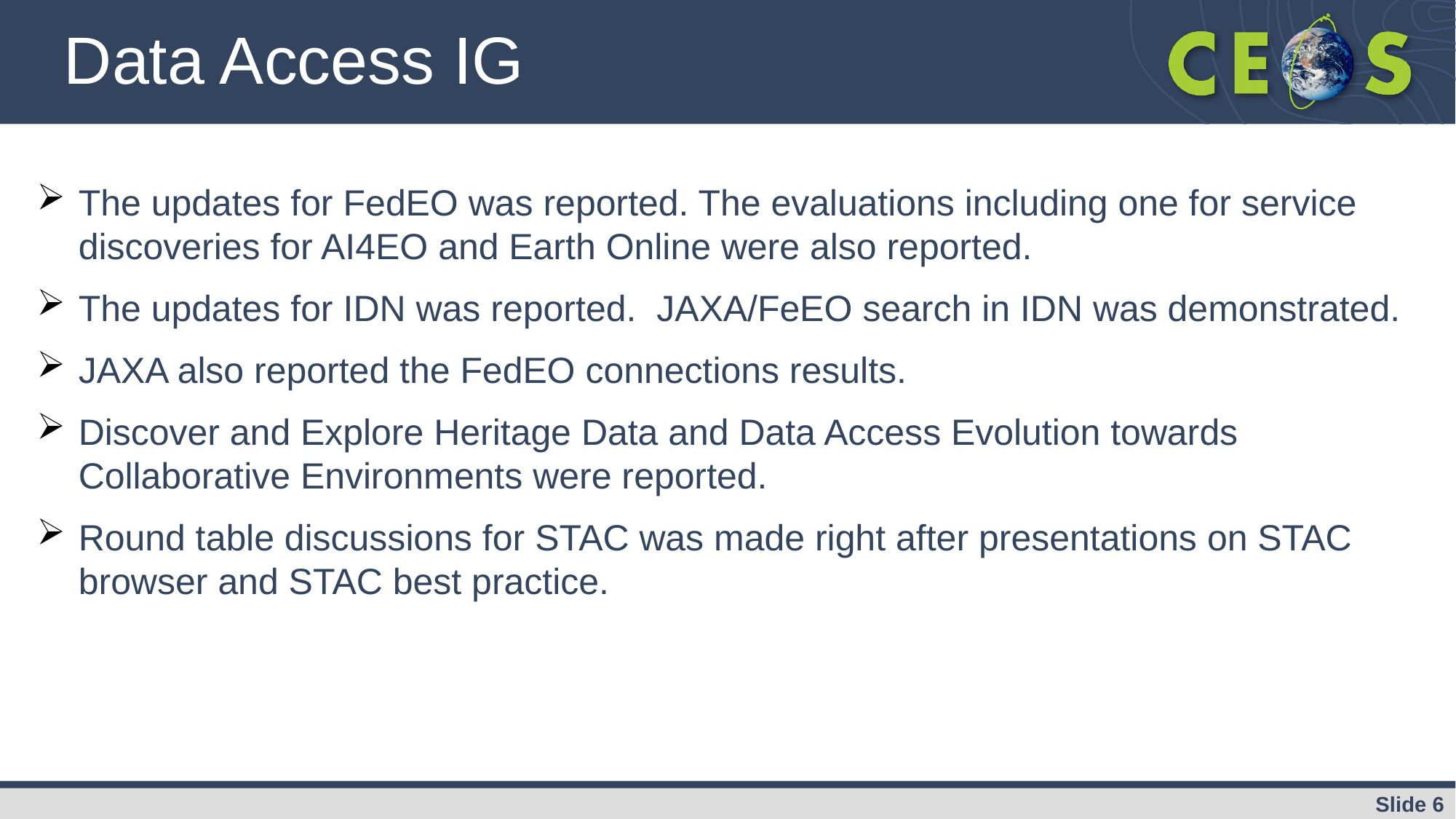

# Data Access IG

The updates for FedEO was reported. The evaluations including one for service discoveries for AI4EO and Earth Online were also reported.
The updates for IDN was reported.  JAXA/FeEO search in IDN was demonstrated.
JAXA also reported the FedEO connections results.
Discover and Explore Heritage Data and Data Access Evolution towards Collaborative Environments were reported.
Round table discussions for STAC was made right after presentations on STAC browser and STAC best practice.